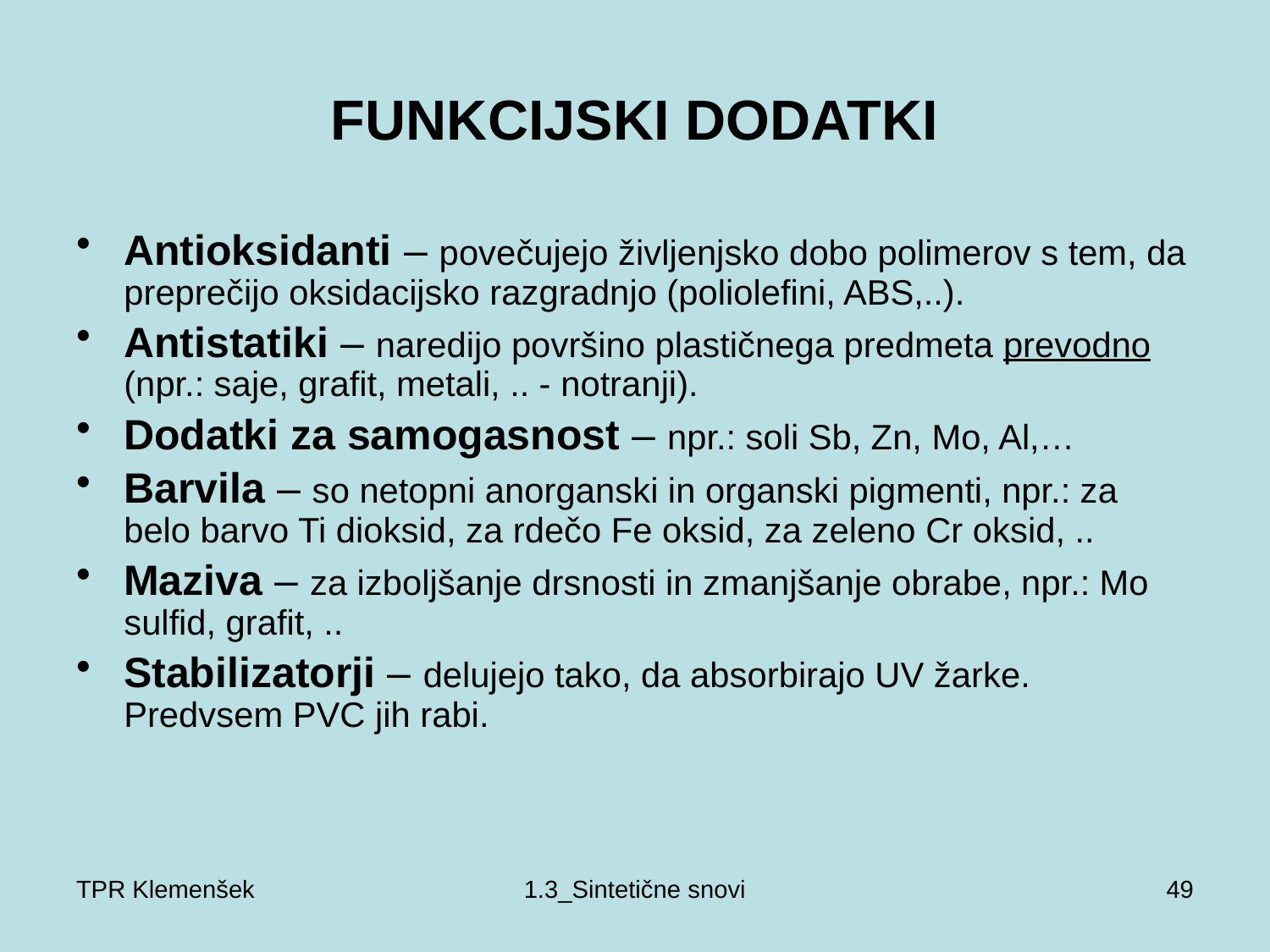

# FUNKCIJSKI DODATKI
Antioksidanti – povečujejo življenjsko dobo polimerov s tem, da preprečijo oksidacijsko razgradnjo (poliolefini, ABS,..).
Antistatiki – naredijo površino plastičnega predmeta prevodno (npr.: saje, grafit, metali, .. - notranji).
Dodatki za samogasnost – npr.: soli Sb, Zn, Mo, Al,…
Barvila – so netopni anorganski in organski pigmenti, npr.: za belo barvo Ti dioksid, za rdečo Fe oksid, za zeleno Cr oksid, ..
Maziva – za izboljšanje drsnosti in zmanjšanje obrabe, npr.: Mo sulfid, grafit, ..
Stabilizatorji – delujejo tako, da absorbirajo UV žarke. Predvsem PVC jih rabi.
TPR Klemenšek
1.3_Sintetične snovi
49